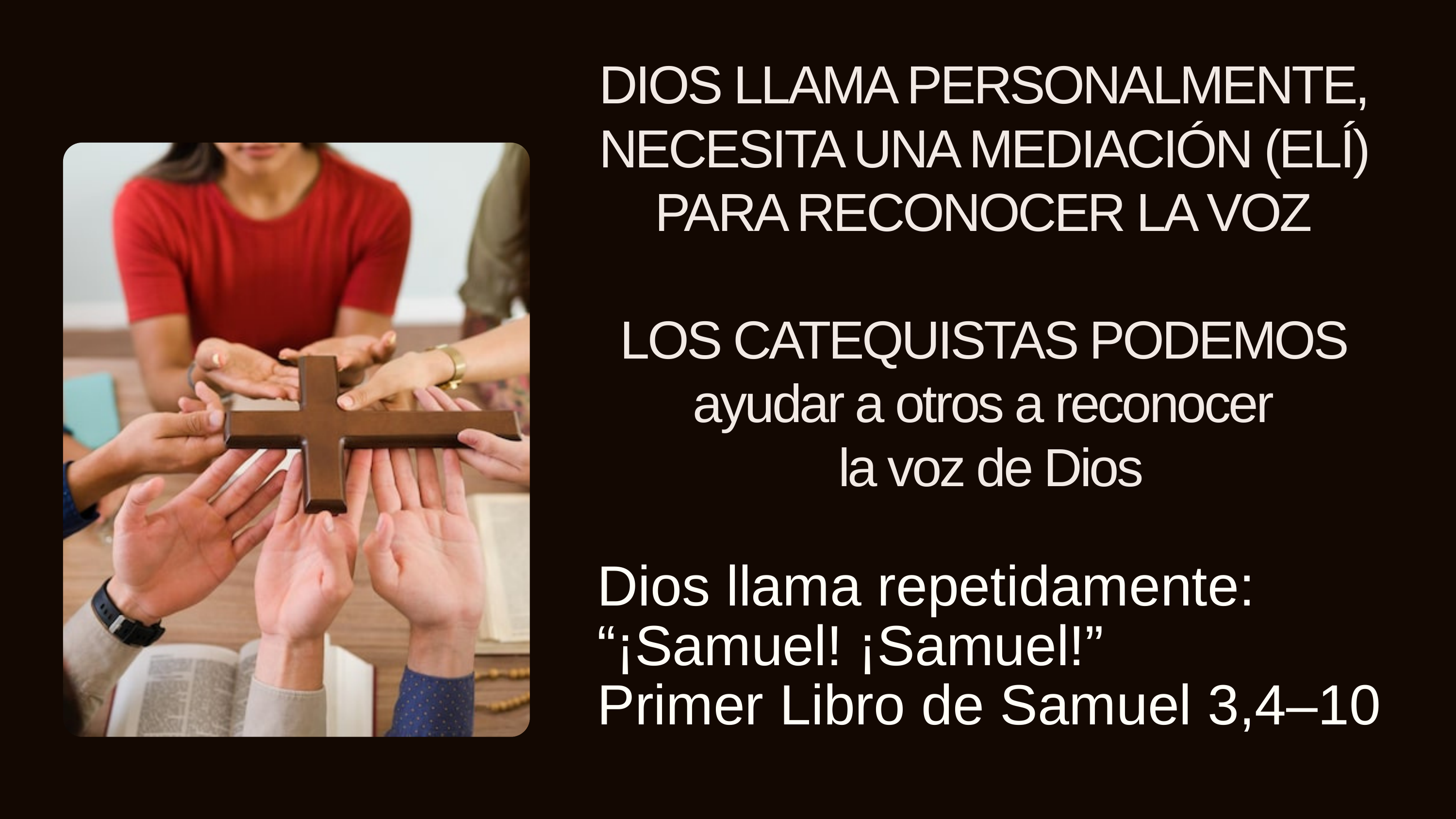

DIOS LLAMA PERSONALMENTE, NECESITA UNA MEDIACIÓN (ELÍ) PARA RECONOCER LA VOZ

LOS CATEQUISTAS PODEMOS ayudar a otros a reconocer
 la voz de Dios

Dios llama repetidamente:
“¡Samuel! ¡Samuel!”
Primer Libro de Samuel 3,4–10